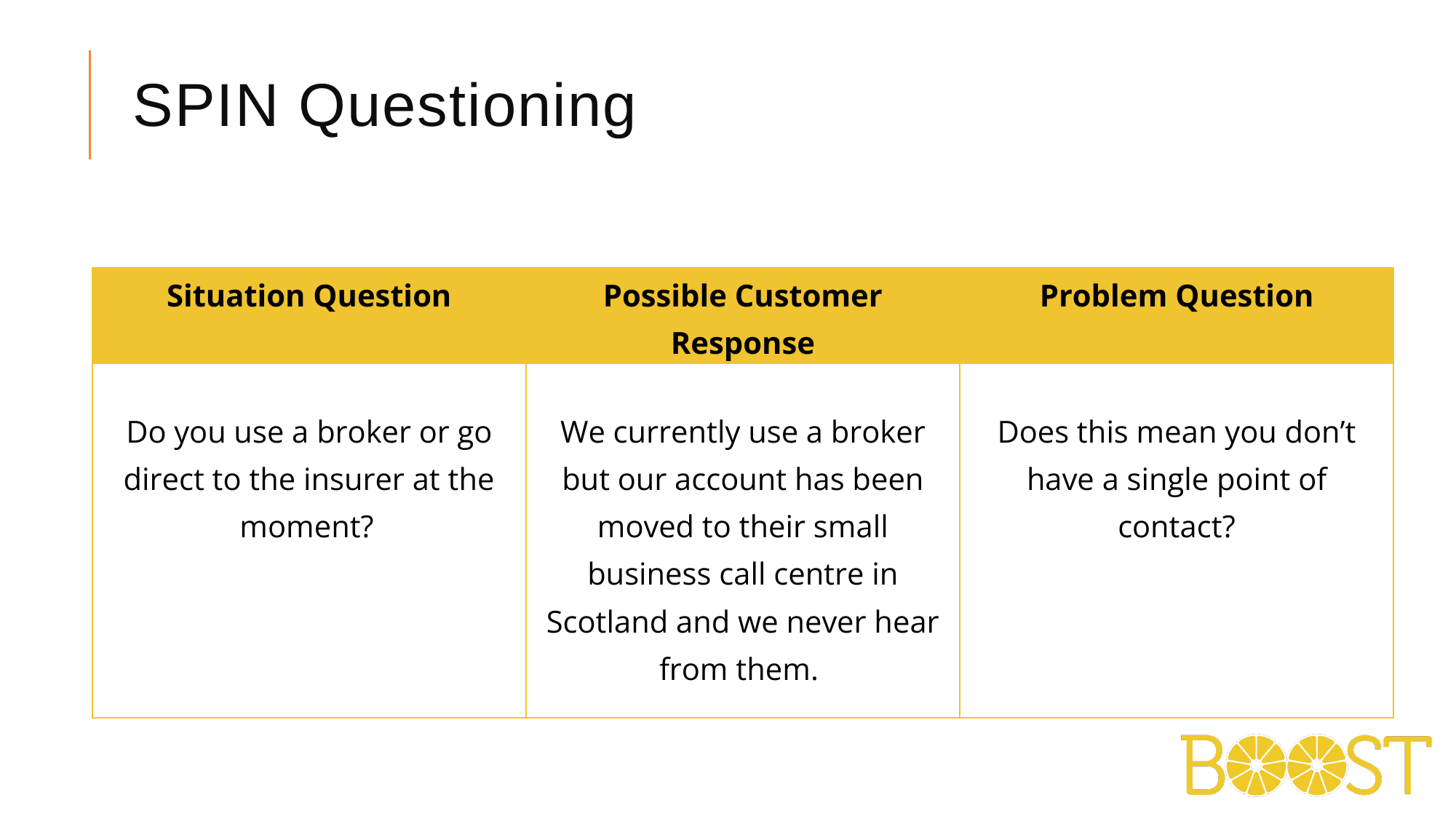

# SPIN Questioning
| Situation Question | Possible Customer Response | Problem Question |
| --- | --- | --- |
| Do you use a broker or go direct to the insurer at the moment? | We currently use a broker but our account has been moved to their small business call centre in Scotland and we never hear from them. | Does this mean you don’t have a single point of contact? |